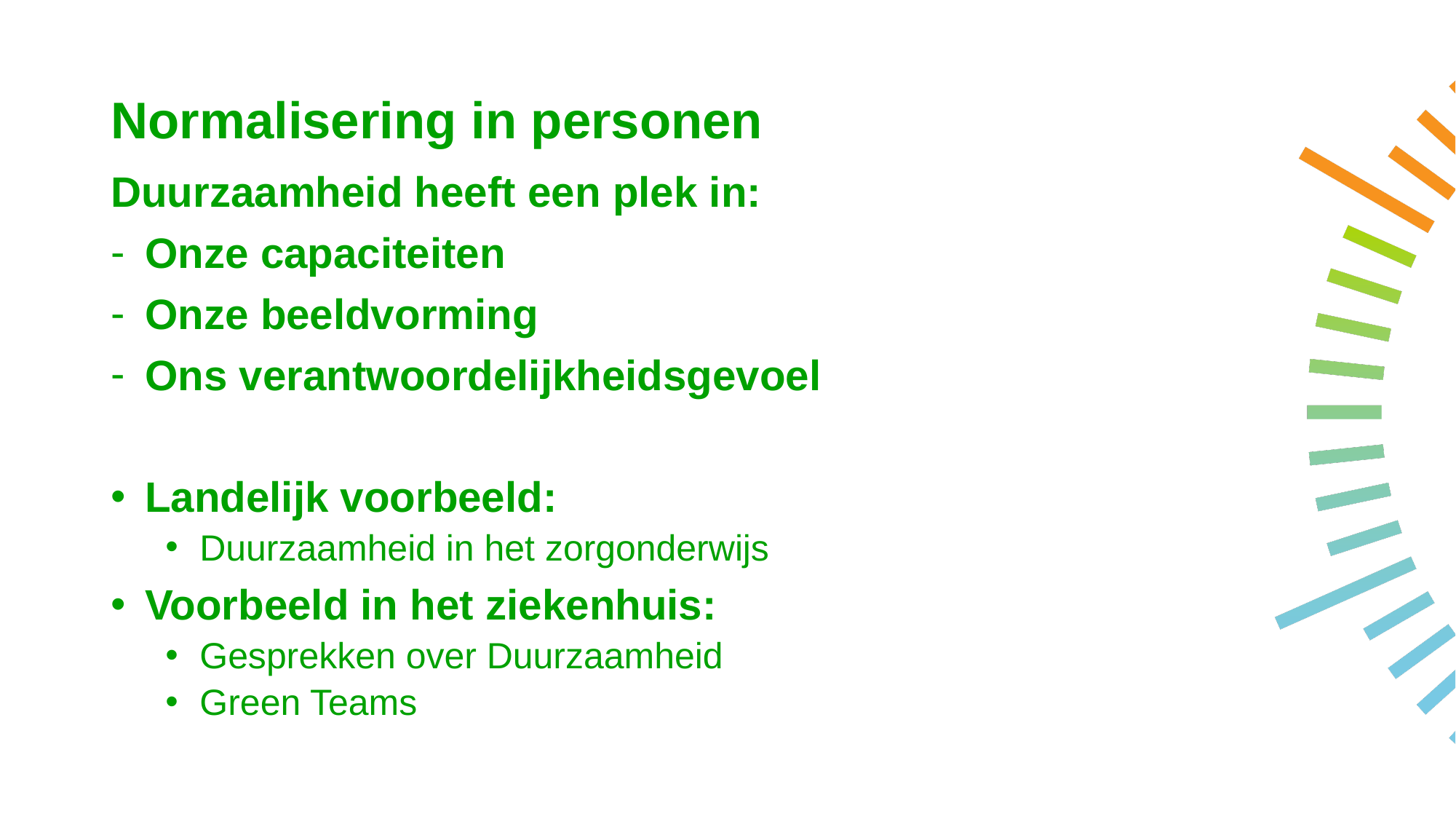

# Normalisering in personen
Duurzaamheid heeft een plek in:
Onze capaciteiten
Onze beeldvorming
Ons verantwoordelijkheidsgevoel

Landelijk voorbeeld:
Duurzaamheid in het zorgonderwijs
Voorbeeld in het ziekenhuis:
Gesprekken over Duurzaamheid
Green Teams